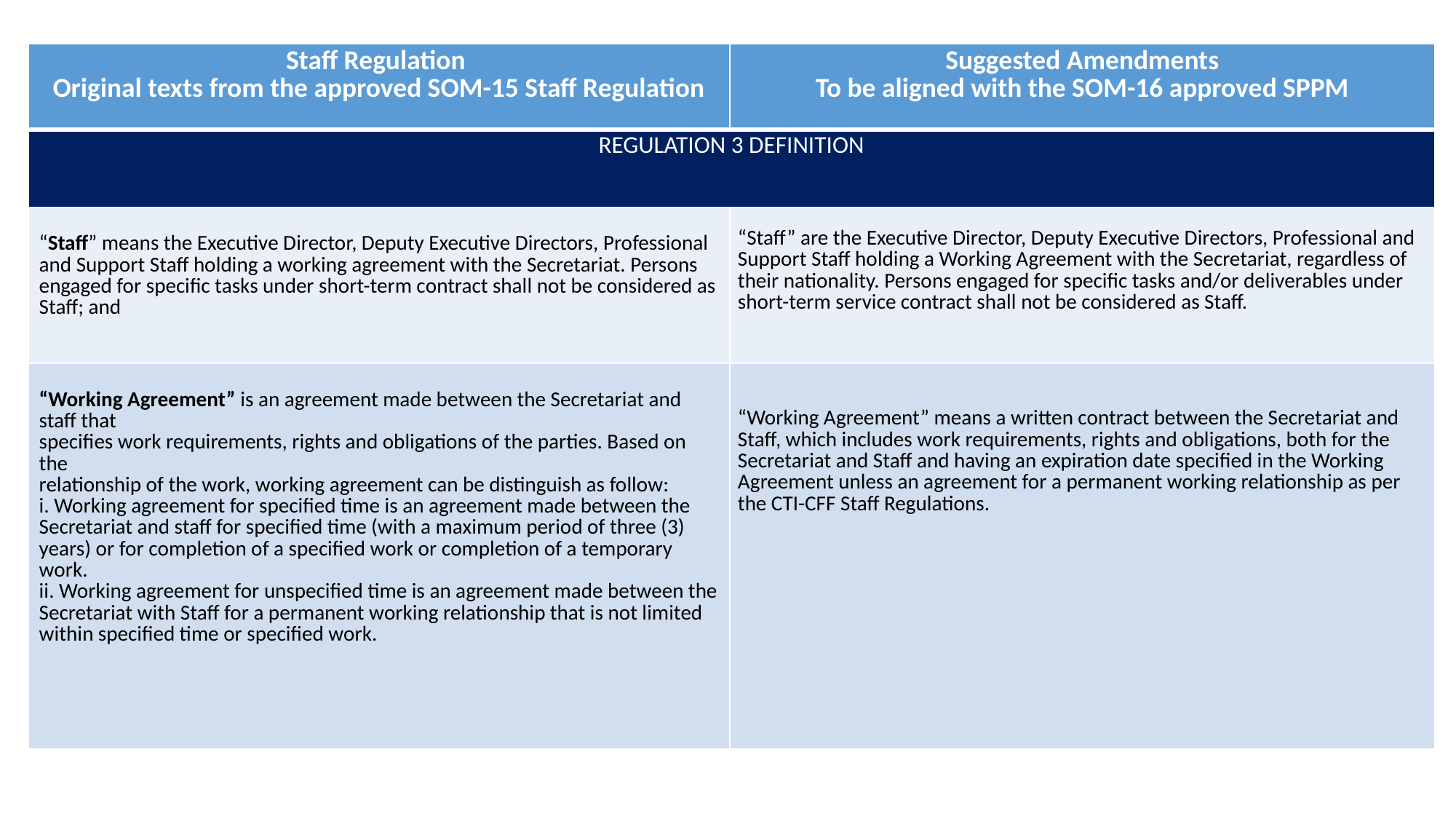

| Staff Regulation Original texts from the approved SOM-15 Staff Regulation | Suggested Amendments To be aligned with the SOM-16 approved SPPM |
| --- | --- |
| REGULATION 3 DEFINITION |  |
| “Staff” means the Executive Director, Deputy Executive Directors, Professional and Support Staff holding a working agreement with the Secretariat. Persons engaged for specific tasks under short-term contract shall not be considered as Staff; and | “Staff” are the Executive Director, Deputy Executive Directors, Professional and Support Staff holding a Working Agreement with the Secretariat, regardless of their nationality. Persons engaged for specific tasks and/or deliverables under short-term service contract shall not be considered as Staff. |
| “Working Agreement” is an agreement made between the Secretariat and staff that specifies work requirements, rights and obligations of the parties. Based on the relationship of the work, working agreement can be distinguish as follow: i. Working agreement for specified time is an agreement made between the Secretariat and staff for specified time (with a maximum period of three (3) years) or for completion of a specified work or completion of a temporary work. ii. Working agreement for unspecified time is an agreement made between the Secretariat with Staff for a permanent working relationship that is not limited within specified time or specified work. | “Working Agreement” means a written contract between the Secretariat and Staff, which includes work requirements, rights and obligations, both for the Secretariat and Staff and having an expiration date specified in the Working Agreement unless an agreement for a permanent working relationship as per the CTI-CFF Staff Regulations. |
#